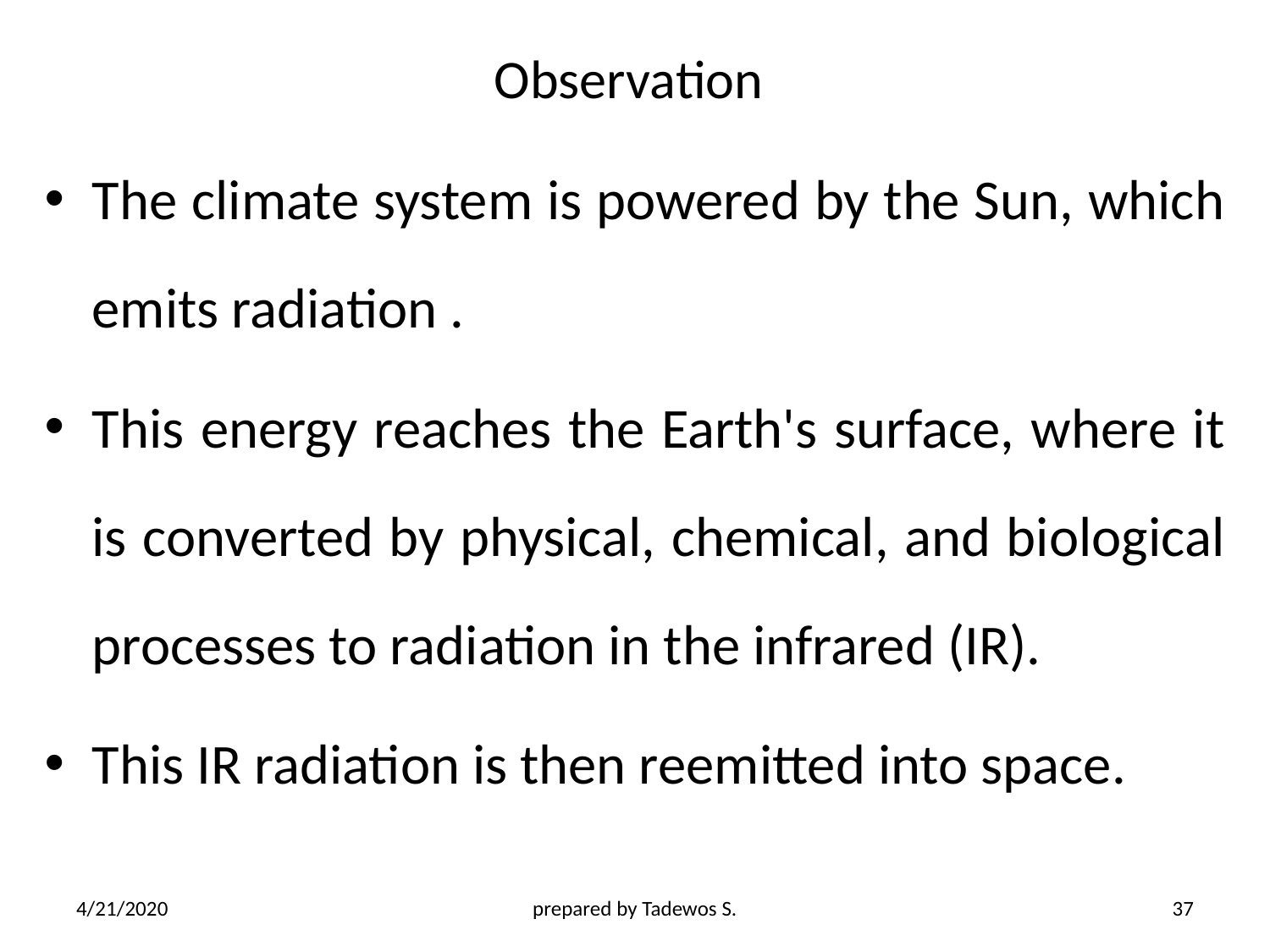

# Observation
The climate system is powered by the Sun, which emits radiation .
This energy reaches the Earth's surface, where it is converted by physical, chemical, and biological processes to radiation in the infrared (IR).
This IR radiation is then reemitted into space.
4/21/2020
prepared by Tadewos S.
37